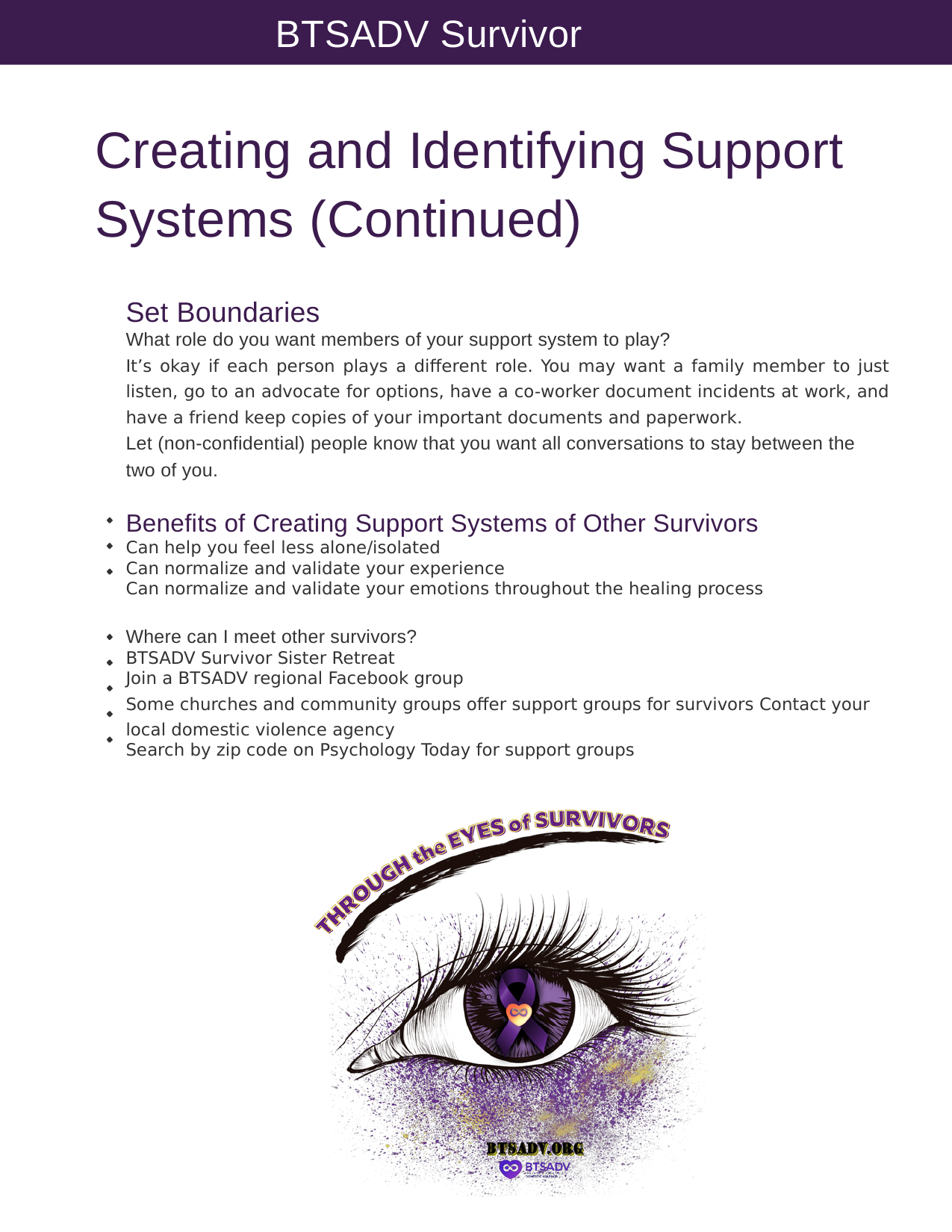

BTSADV Survivor Toolkit
Creating and Identifying Support Systems (Continued)
Set Boundaries
What role do you want members of your support system to play?
It’s okay if each person plays a different role. You may want a family member to just listen, go to an advocate for options, have a co-worker document incidents at work, and have a friend keep copies of your important documents and paperwork.
Let (non-confidential) people know that you want all conversations to stay between the two of you.

Benefits of Creating Support Systems of Other Survivors
Can help you feel less alone/isolated
Can normalize and validate your experience
Can normalize and validate your emotions throughout the healing process

Where can I meet other survivors?
BTSADV Survivor Sister Retreat
Join a BTSADV regional Facebook group
Some churches and community groups offer support groups for survivors Contact your local domestic violence agency
Search by zip code on Psychology Today for support groups

SUPPORTLINE: 855 - BTS- 1777
BTSADV. ORG